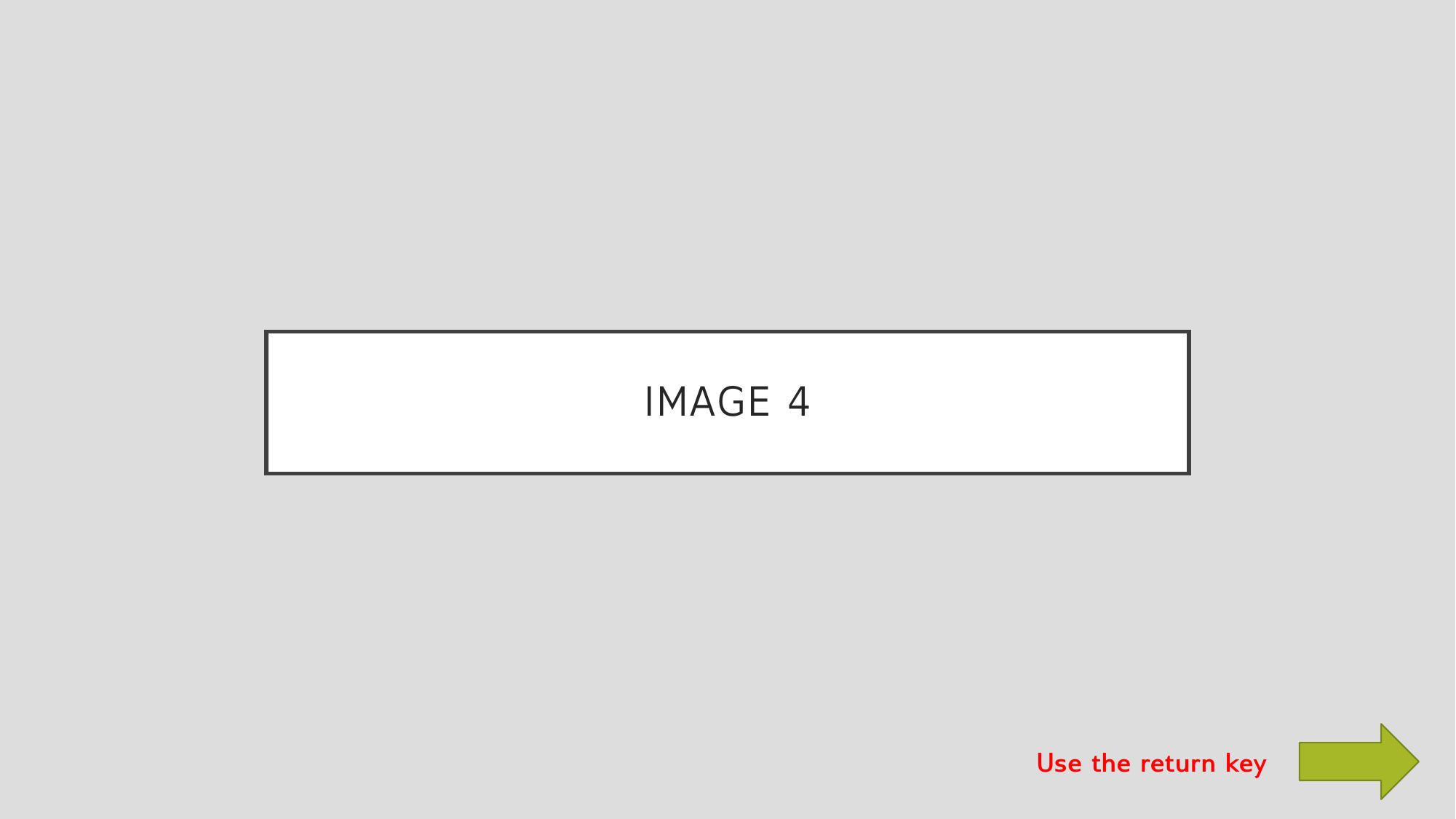

# Image 4

Use the return key